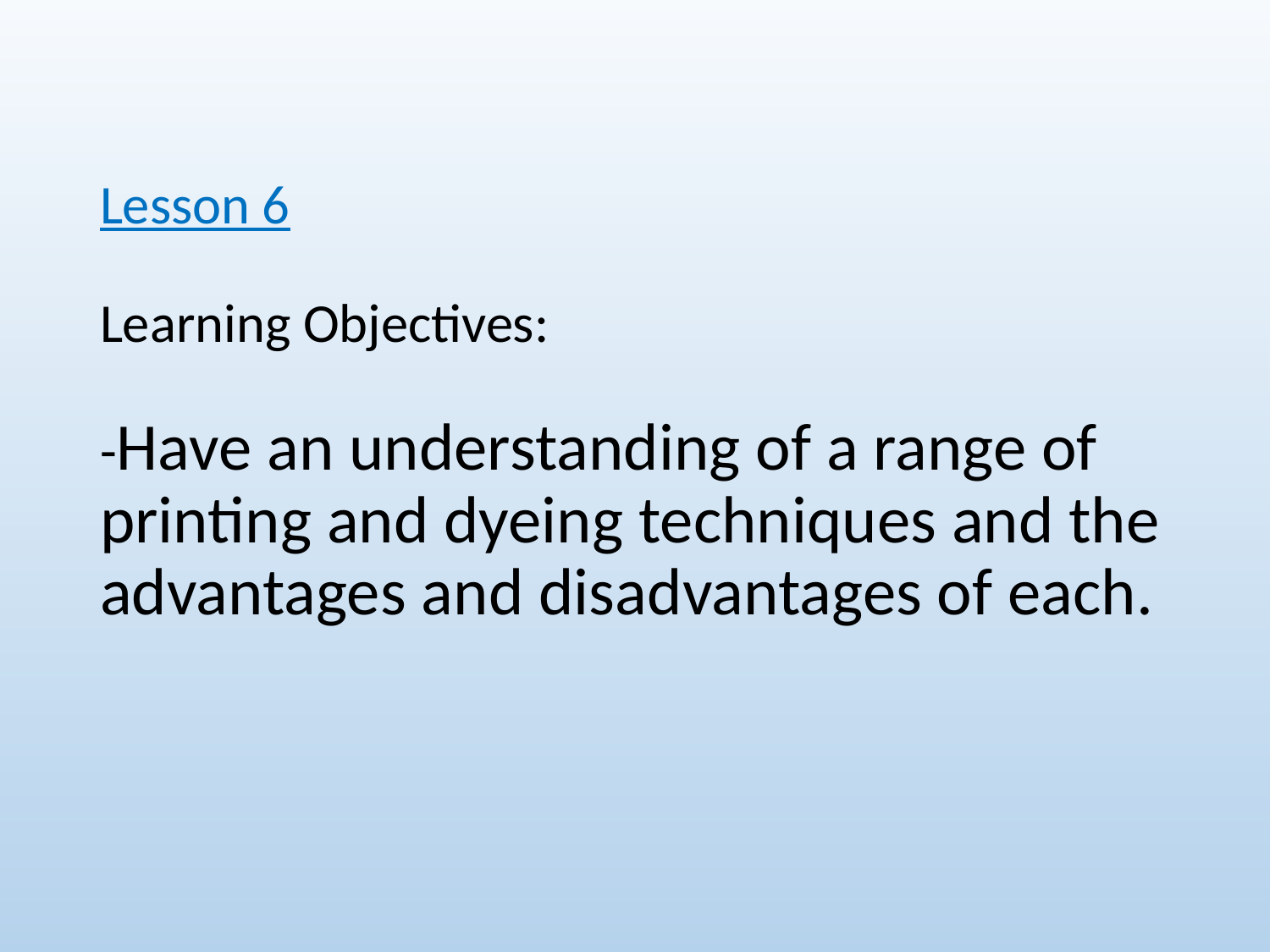

# Lesson 6 Learning Objectives: -Have an understanding of a range of printing and dyeing techniques and the advantages and disadvantages of each.